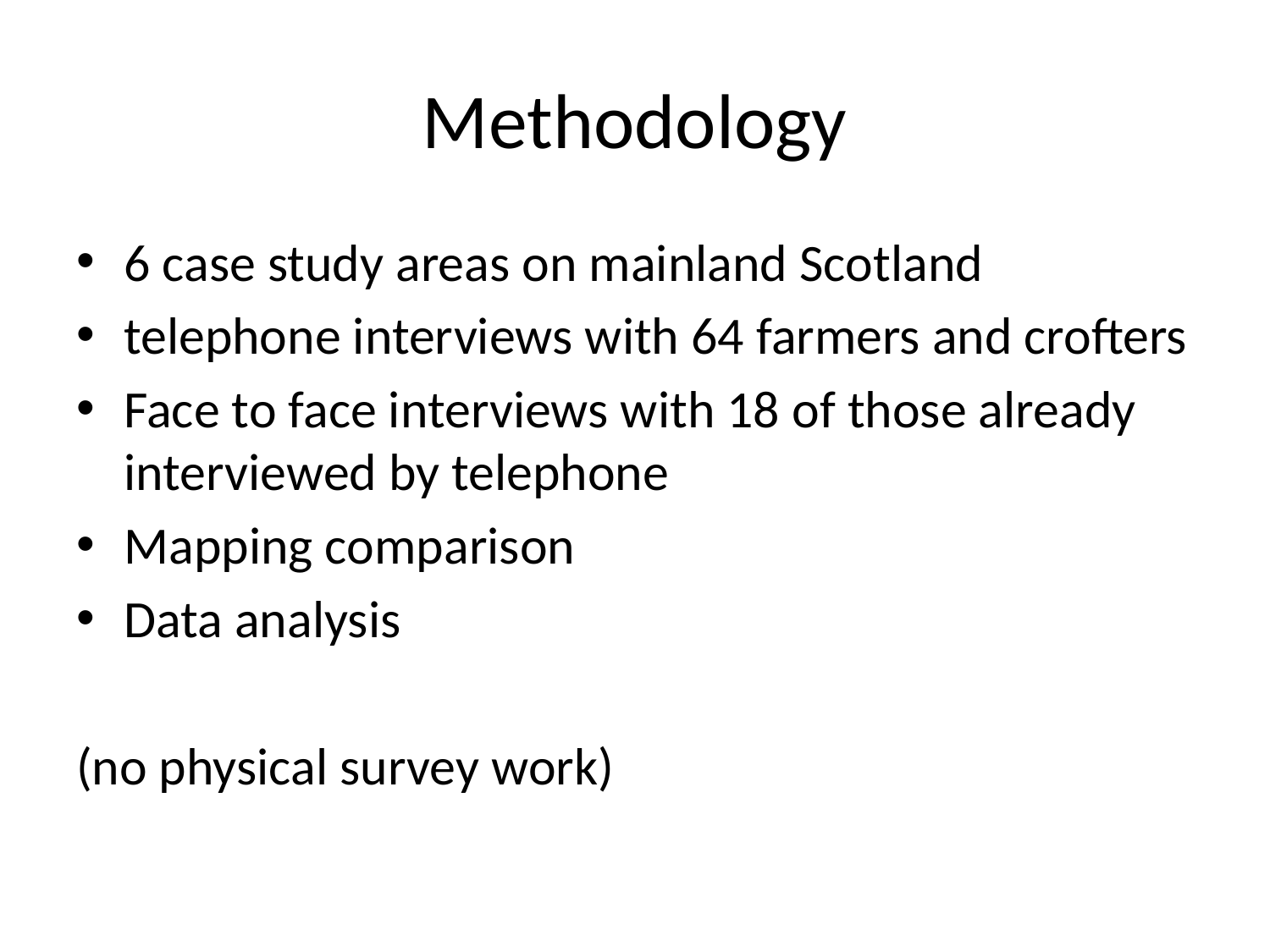

# Methodology
6 case study areas on mainland Scotland
telephone interviews with 64 farmers and crofters
Face to face interviews with 18 of those already interviewed by telephone
Mapping comparison
Data analysis

(no physical survey work)